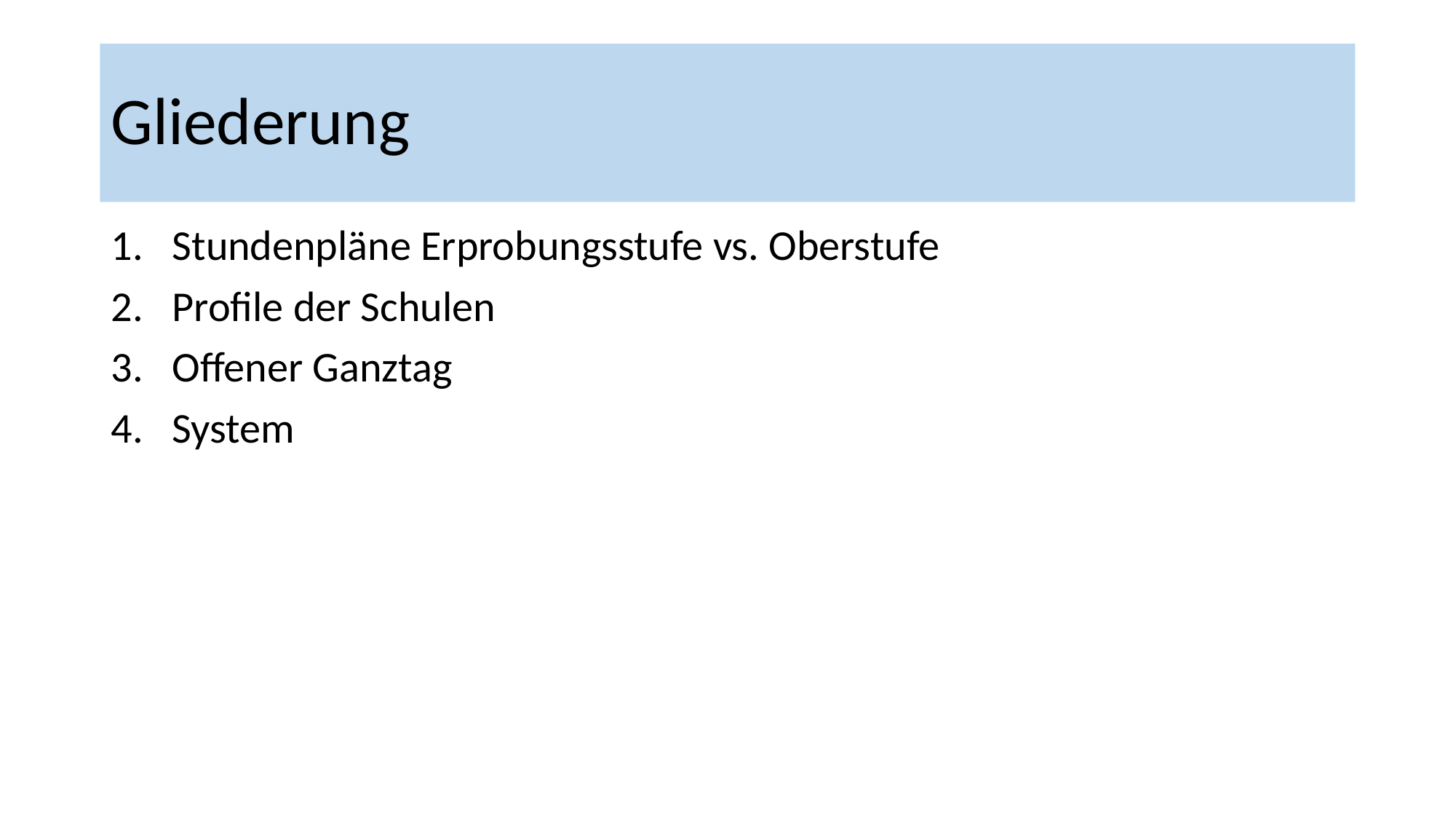

# Gliederung
Stundenpläne Erprobungsstufe vs. Oberstufe
Profile der Schulen
Offener Ganztag
System